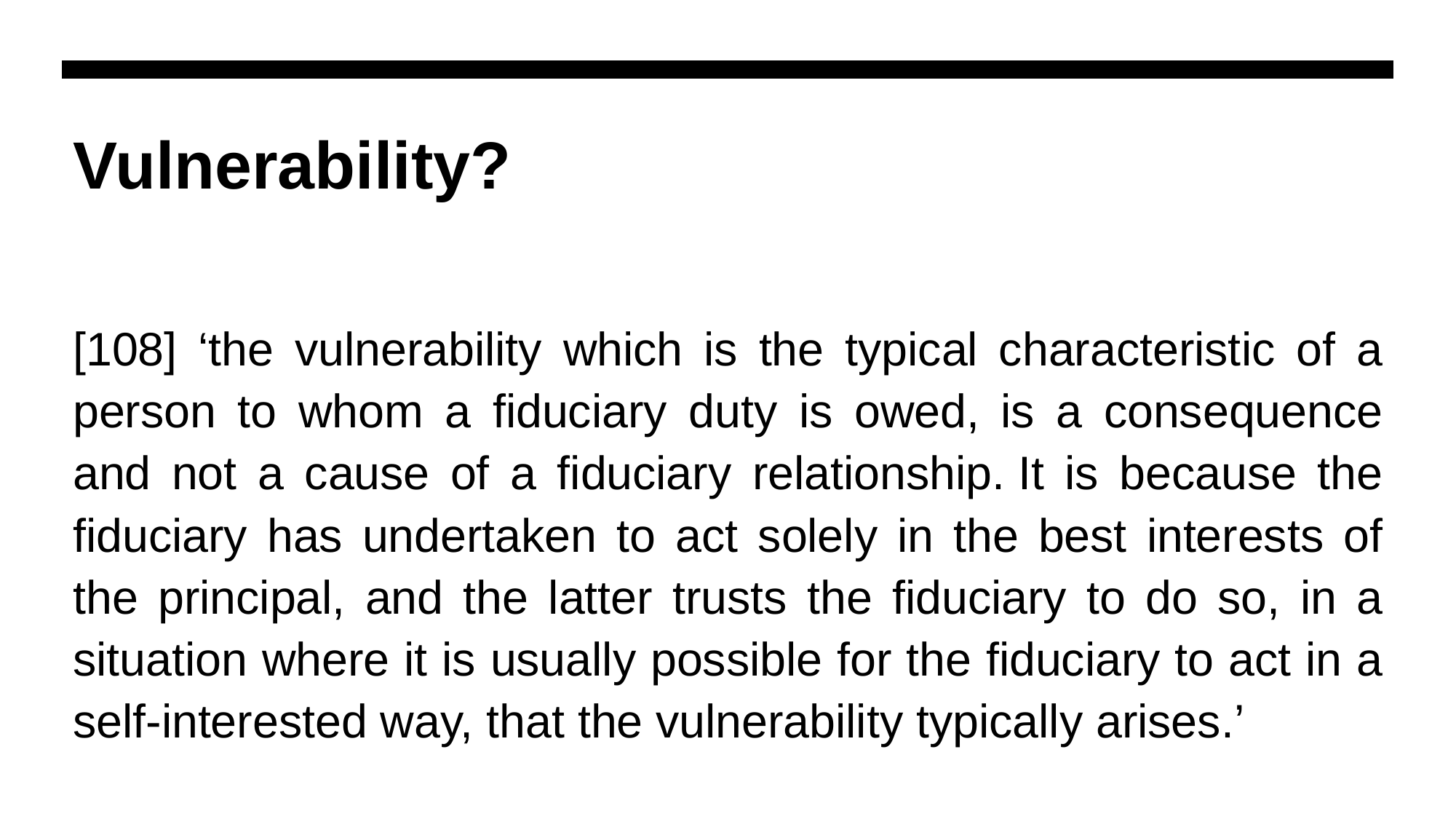

# Vulnerability?
[108] ‘the vulnerability which is the typical characteristic of a person to whom a fiduciary duty is owed, is a consequence and not a cause of a fiduciary relationship. It is because the fiduciary has undertaken to act solely in the best interests of the principal, and the latter trusts the fiduciary to do so, in a situation where it is usually possible for the fiduciary to act in a self-interested way, that the vulnerability typically arises.’